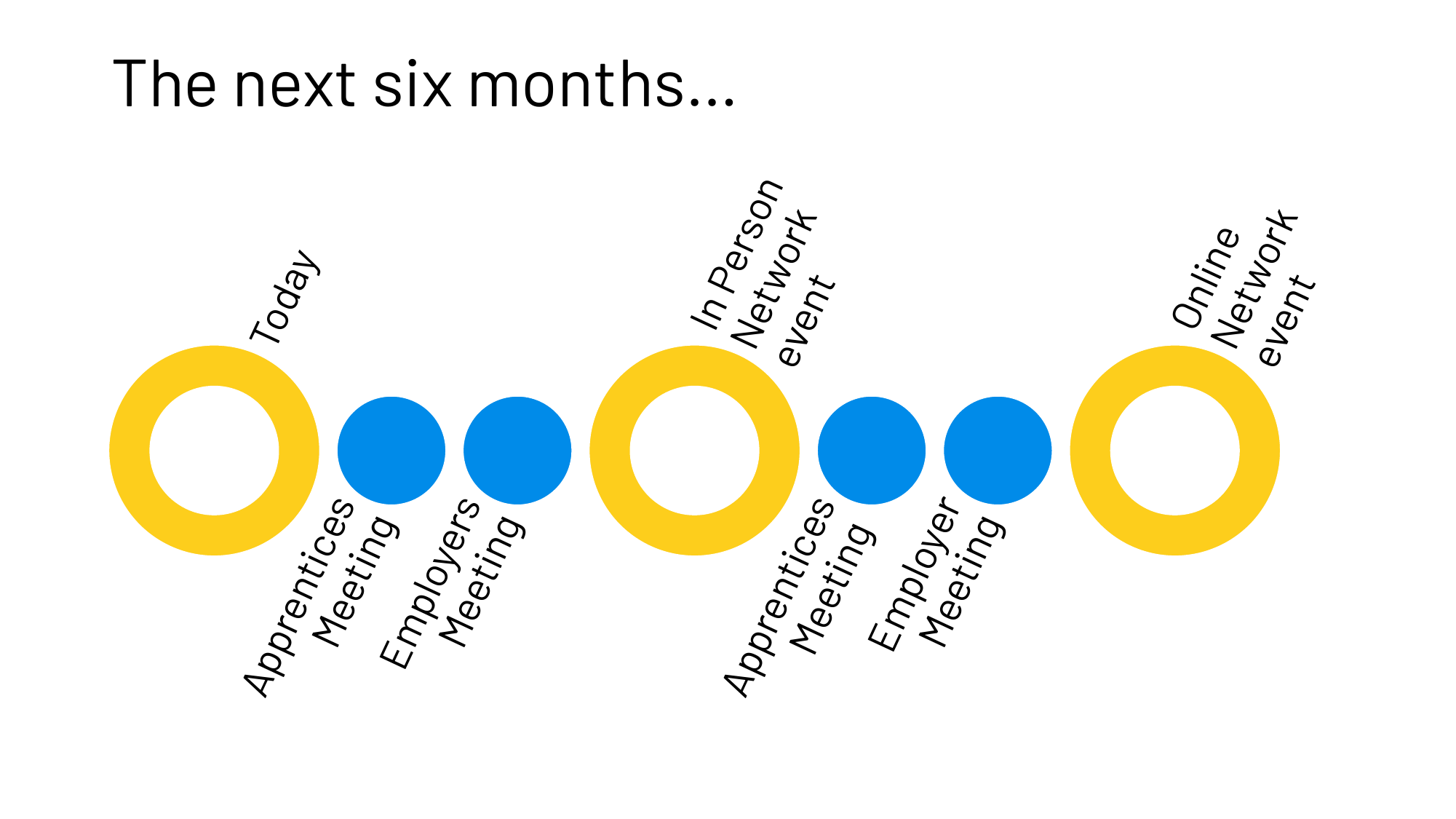

The next six months…
Today
Apprentices Meeting
Employers Meeting
In Person Network event
Apprentices Meeting
Employer Meeting
Online Network event